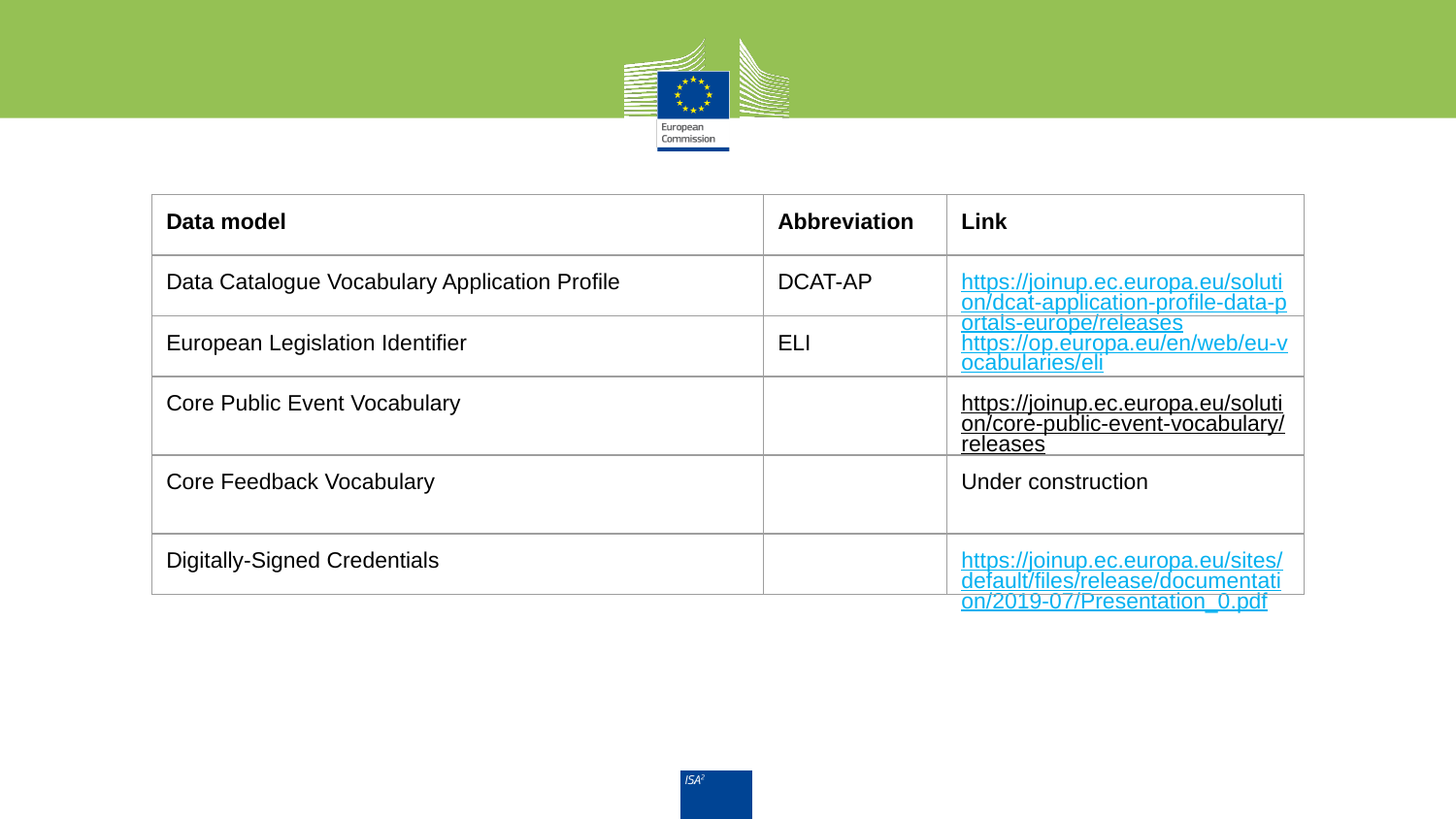

| Data model | Abbreviation | Link |
| --- | --- | --- |
| Data Catalogue Vocabulary Application Profile | DCAT-AP | https://joinup.ec.europa.eu/solution/dcat-application-profile-data-portals-europe/releases |
| European Legislation Identifier | ELI | https://op.europa.eu/en/web/eu-vocabularies/eli |
| Core Public Event Vocabulary |  | https://joinup.ec.europa.eu/solution/core-public-event-vocabulary/releases |
| Core Feedback Vocabulary |  | Under construction |
| Digitally-Signed Credentials |  | https://joinup.ec.europa.eu/sites/default/files/release/documentation/2019-07/Presentation\_0.pdf |